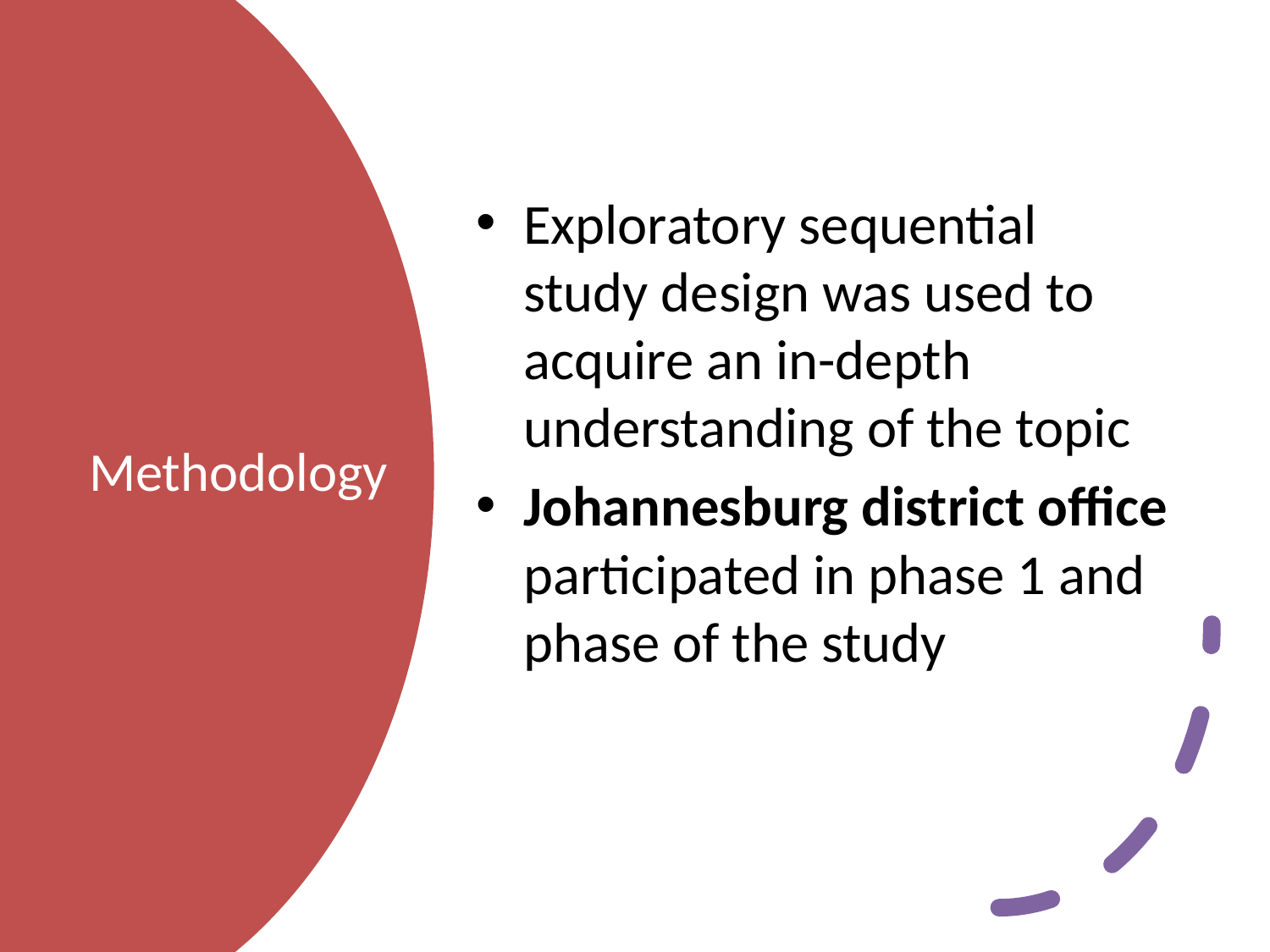

Exploratory sequential study design was used to acquire an in-depth understanding of the topic
Johannesburg district office participated in phase 1 and phase of the study

# Methodology